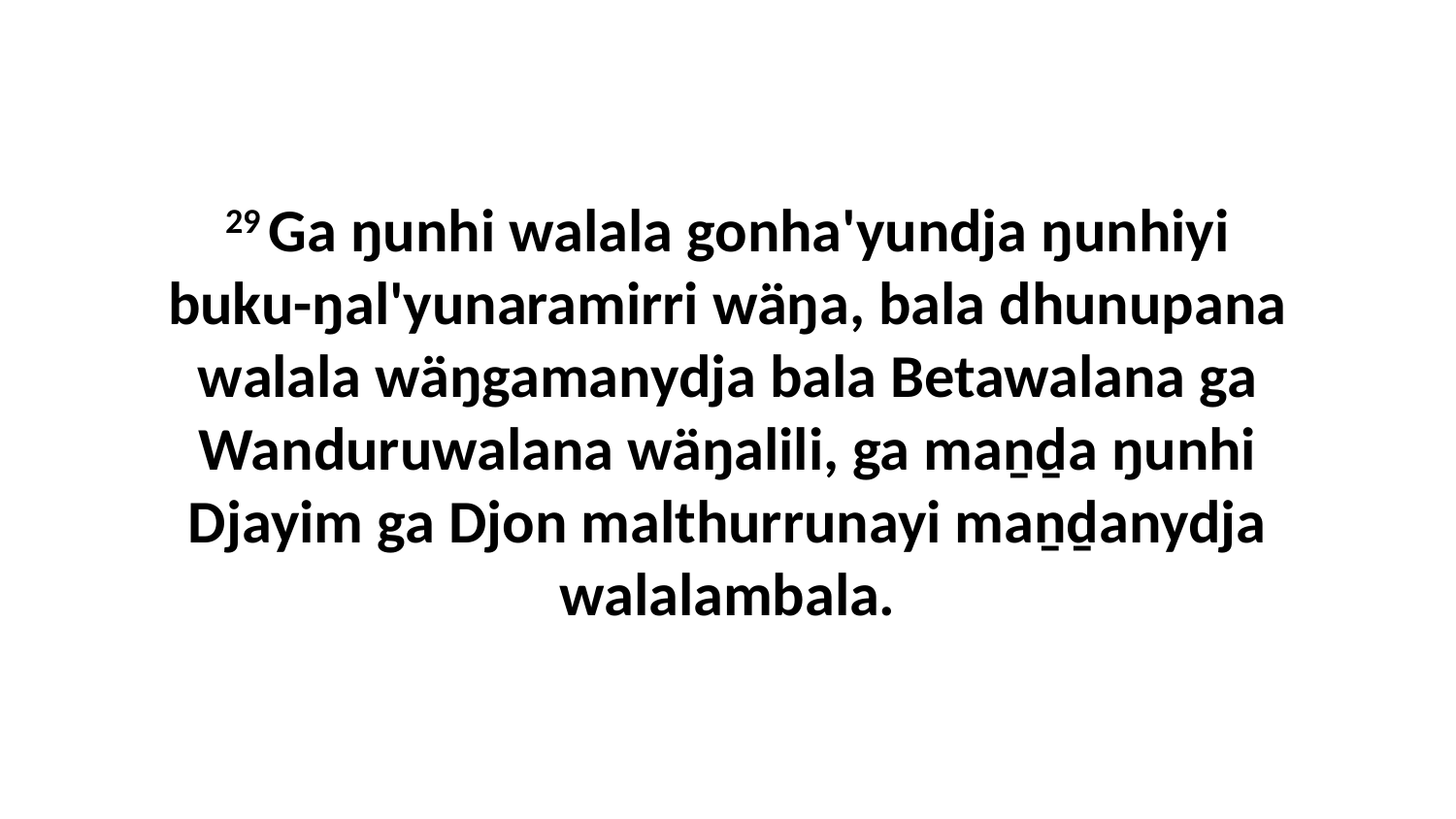

29 Ga ŋunhi walala gonha'yundja ŋunhiyi buku-ŋal'yunaramirri wäŋa, bala dhunupana walala wäŋgamanydja bala Betawalana ga Wanduruwalana wäŋalili, ga maṉḏa ŋunhi Djayim ga Djon malthurrunayi maṉḏanydja walalambala.